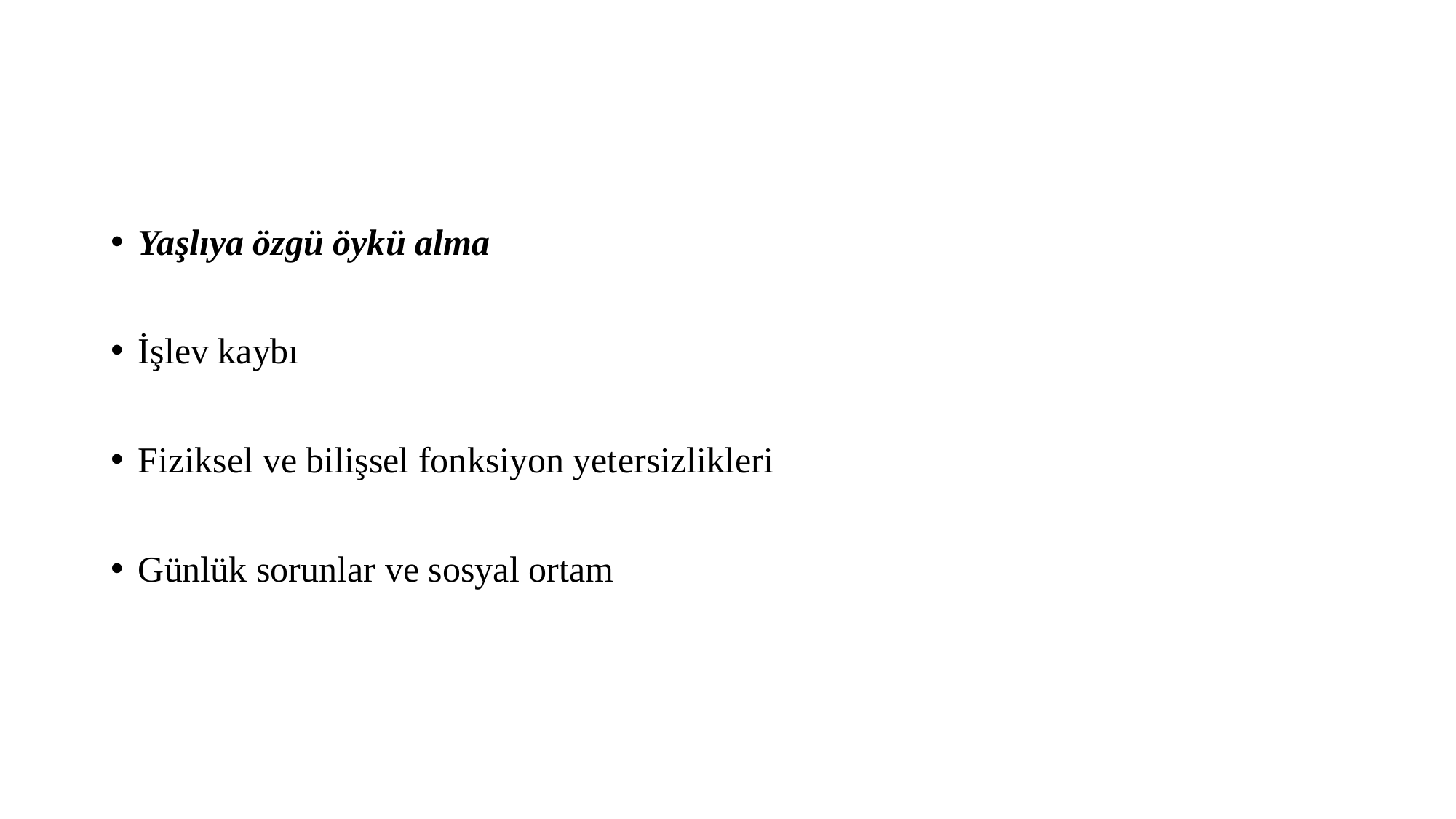

#
Yaşlıya özgü öykü alma

İşlev kaybı

Fiziksel ve bilişsel fonksiyon yetersizlikleri

Günlük sorunlar ve sosyal ortam